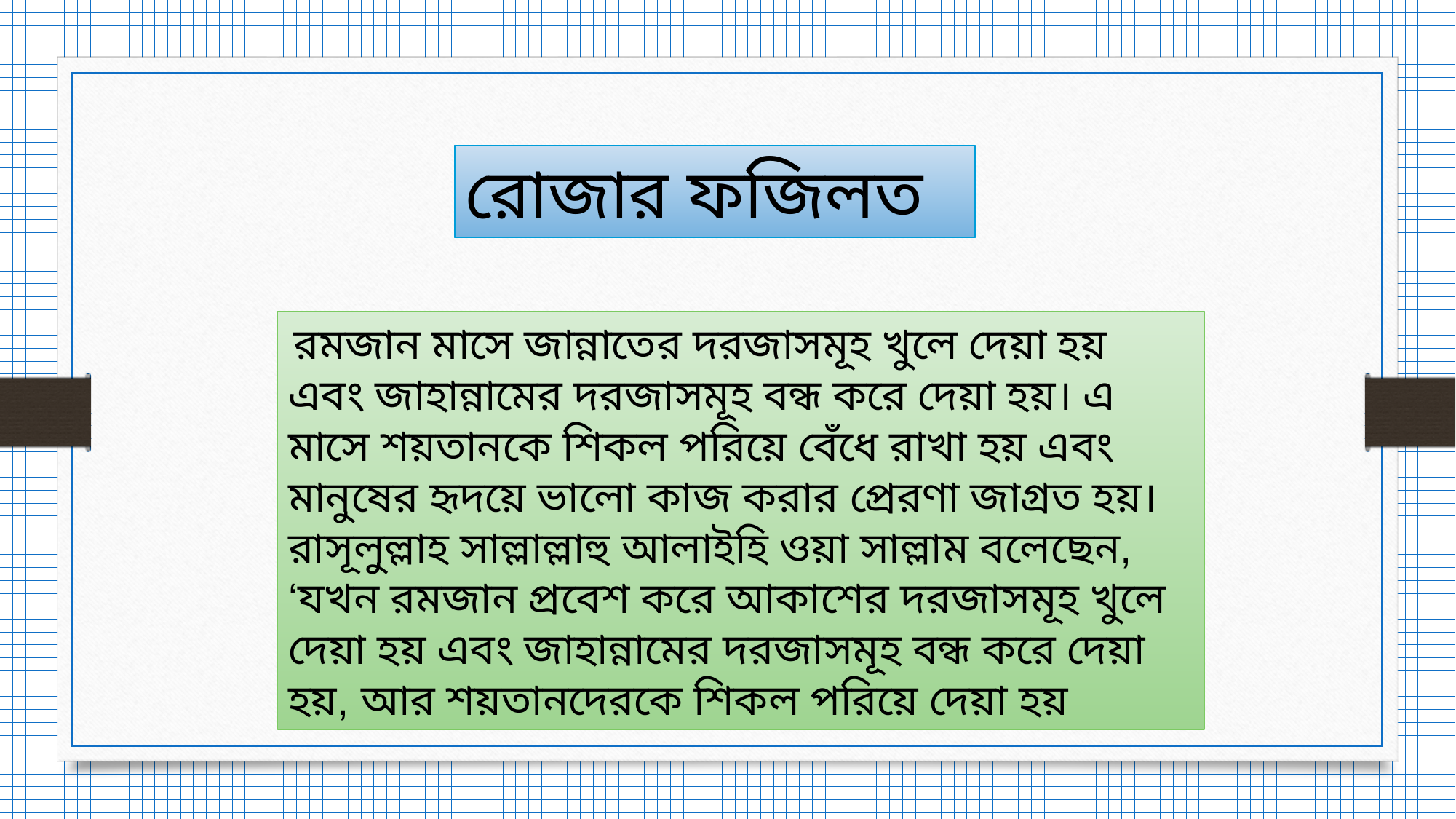

রোজার ফজিলত
 রমজান মাসে জান্নাতের দরজাসমূহ খুলে দেয়া হয় এবং জাহান্নামের দরজাসমূহ বন্ধ করে দেয়া হয়। এ মাসে শয়তানকে শিকল পরিয়ে বেঁধে রাখা হয় এবং মানুষের হৃদয়ে ভালো কাজ করার প্রেরণা জাগ্রত হয়। রাসূলুল্লাহ সাল্লাল্লাহু আলাইহি ওয়া সাল্লাম বলেছেন, ‘যখন রমজান প্রবেশ করে আকাশের দরজাসমূহ খুলে দেয়া হয় এবং জাহান্নামের দরজাসমূহ বন্ধ করে দেয়া হয়, আর শয়তানদেরকে শিকল পরিয়ে দেয়া হয়